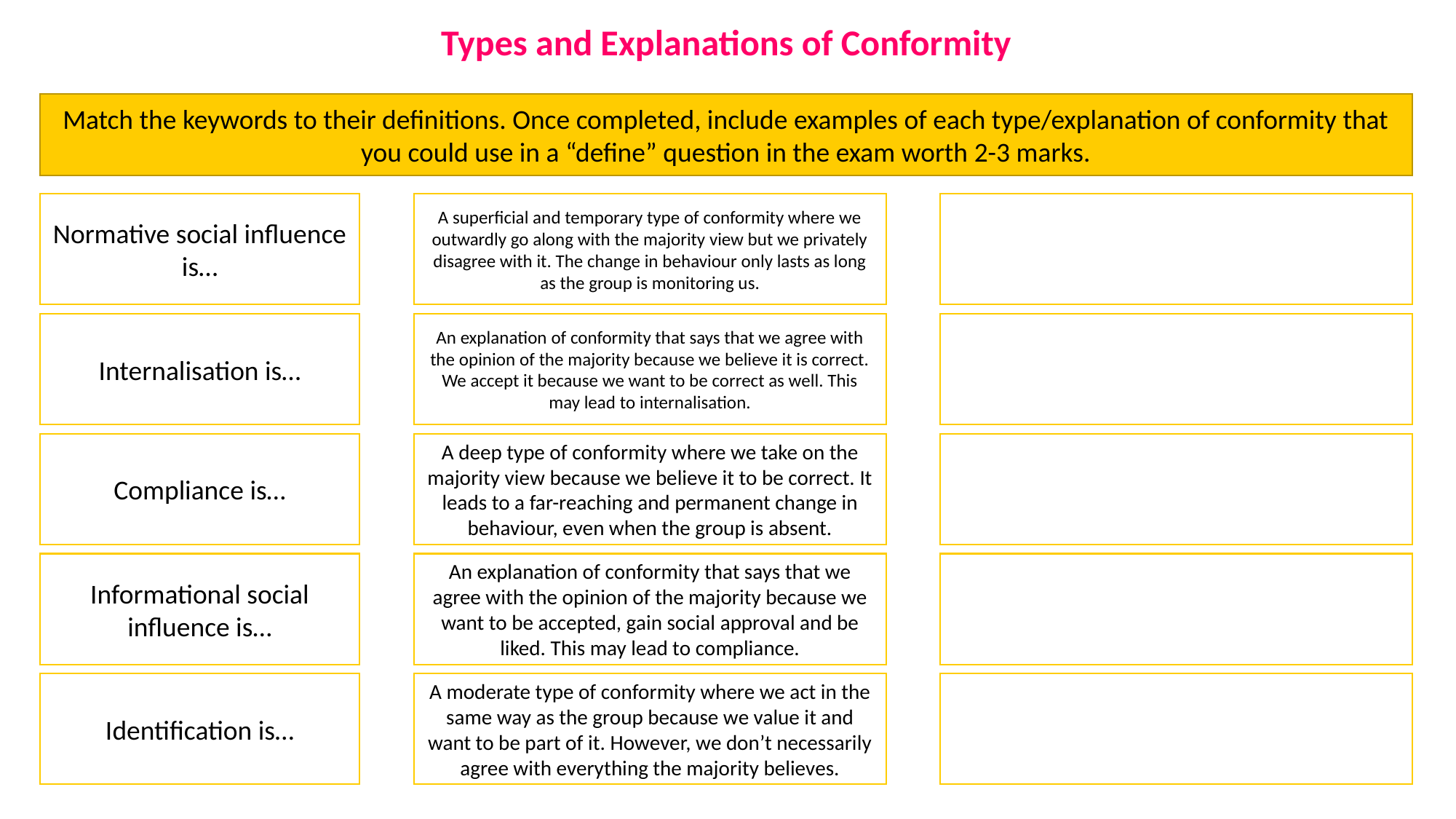

Types and Explanations of Conformity
Match the keywords to their definitions. Once completed, include examples of each type/explanation of conformity that you could use in a “define” question in the exam worth 2-3 marks.
Normative social influence is…
A superficial and temporary type of conformity where we outwardly go along with the majority view but we privately disagree with it. The change in behaviour only lasts as long as the group is monitoring us.

Internalisation is…
An explanation of conformity that says that we agree with the opinion of the majority because we believe it is correct. We accept it because we want to be correct as well. This may lead to internalisation.

Compliance is…
A deep type of conformity where we take on the majority view because we believe it to be correct. It leads to a far-reaching and permanent change in behaviour, even when the group is absent.

Informational social influence is…
An explanation of conformity that says that we agree with the opinion of the majority because we want to be accepted, gain social approval and be liked. This may lead to compliance.

Identification is…
A moderate type of conformity where we act in the same way as the group because we value it and want to be part of it. However, we don’t necessarily agree with everything the majority believes.